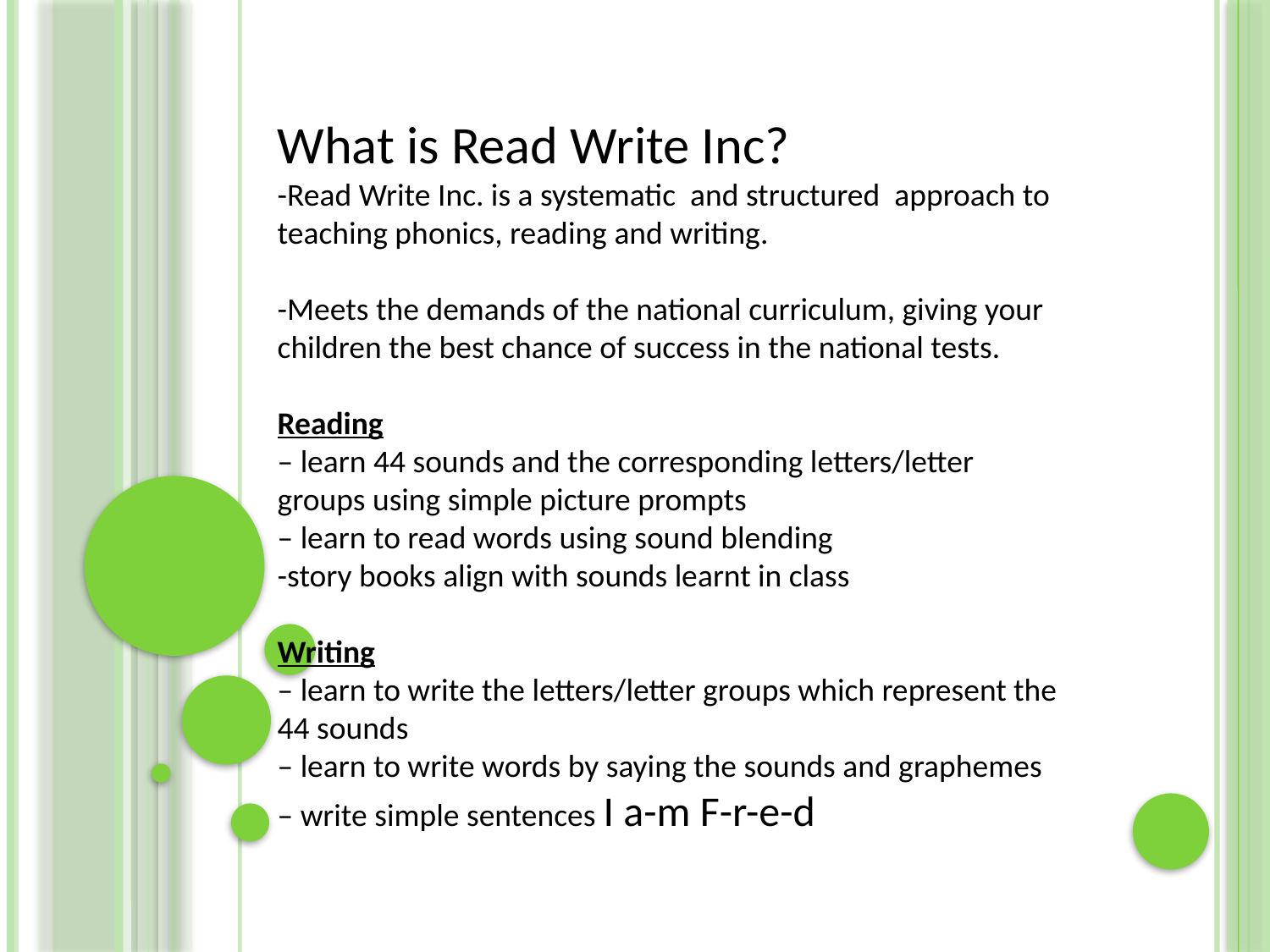

What is Read Write Inc?
-Read Write Inc. is a systematic  and structured  approach to teaching phonics, reading and writing.

-Meets the demands of the national curriculum, giving your children the best chance of success in the national tests.

Reading
– learn 44 sounds and the corresponding letters/letter
groups using simple picture prompts
– learn to read words using sound blending
-story books align with sounds learnt in class

Writing
– learn to write the letters/letter groups which represent the
44 sounds
– learn to write words by saying the sounds and graphemes
– write simple sentences I a-m F-r-e-d